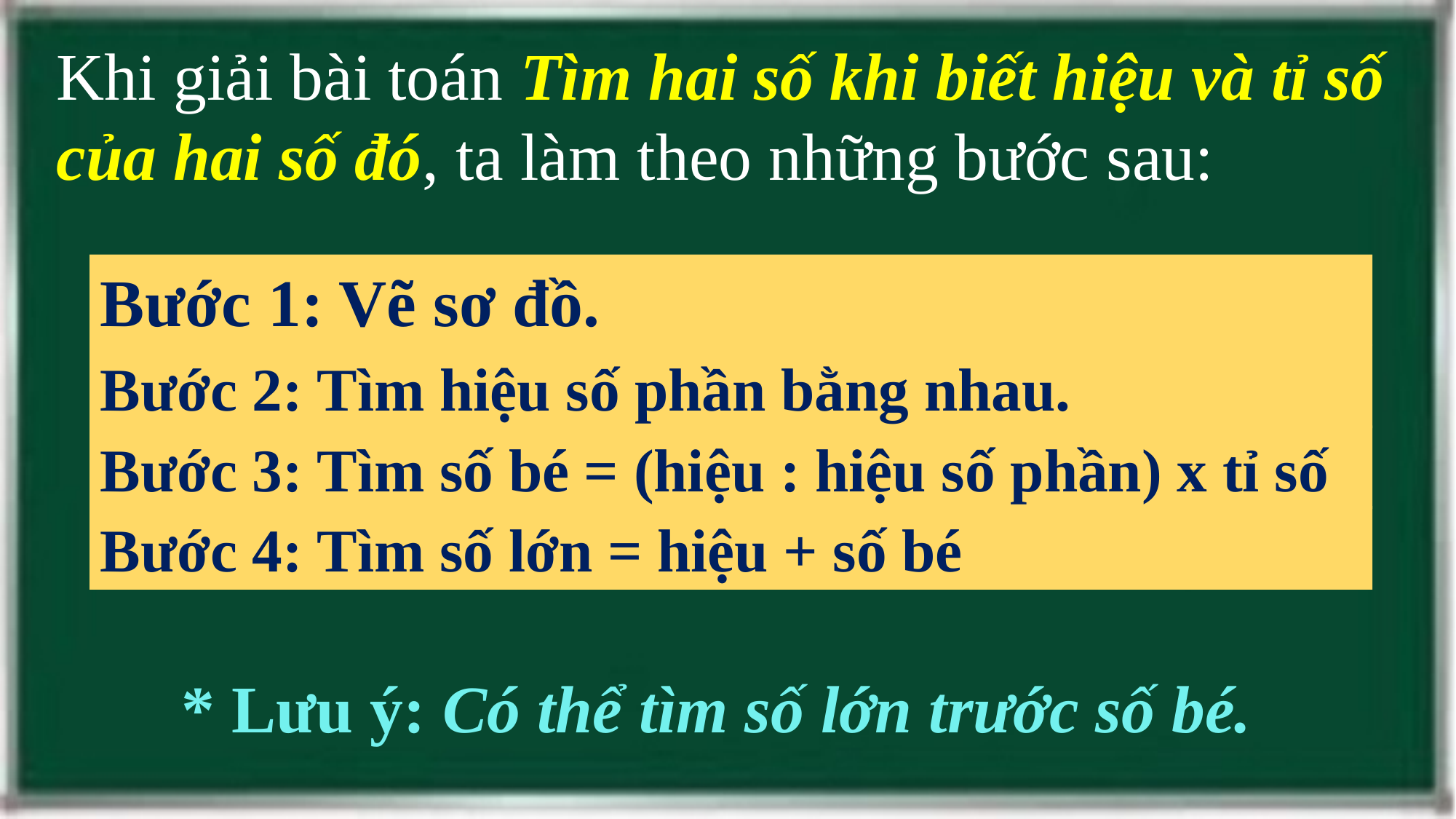

Khi giải bài toán Tìm hai số khi biết hiệu và tỉ số của hai số đó, ta làm theo những bước sau:
Bước 1: Vẽ sơ đồ.
Bước 2: Tìm hiệu số phần bằng nhau.
Bước 3: Tìm số bé = (hiệu : hiệu số phần) x tỉ số
Bước 4: Tìm số lớn = hiệu + số bé
* Lưu ý: Có thể tìm số lớn trước số bé.